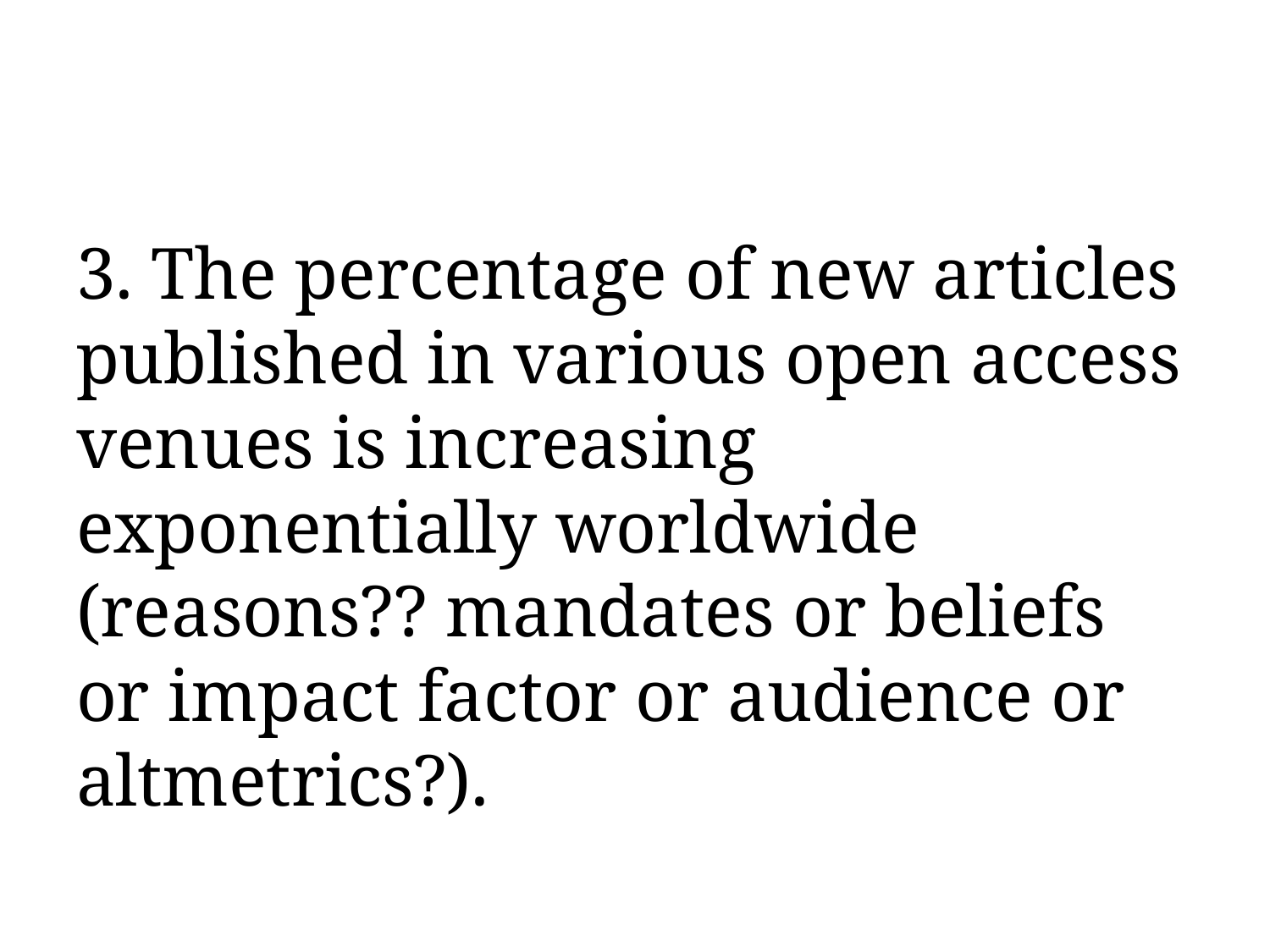

#
3. The percentage of new articles published in various open access venues is increasing exponentially worldwide (reasons?? mandates or beliefs or impact factor or audience or altmetrics?).